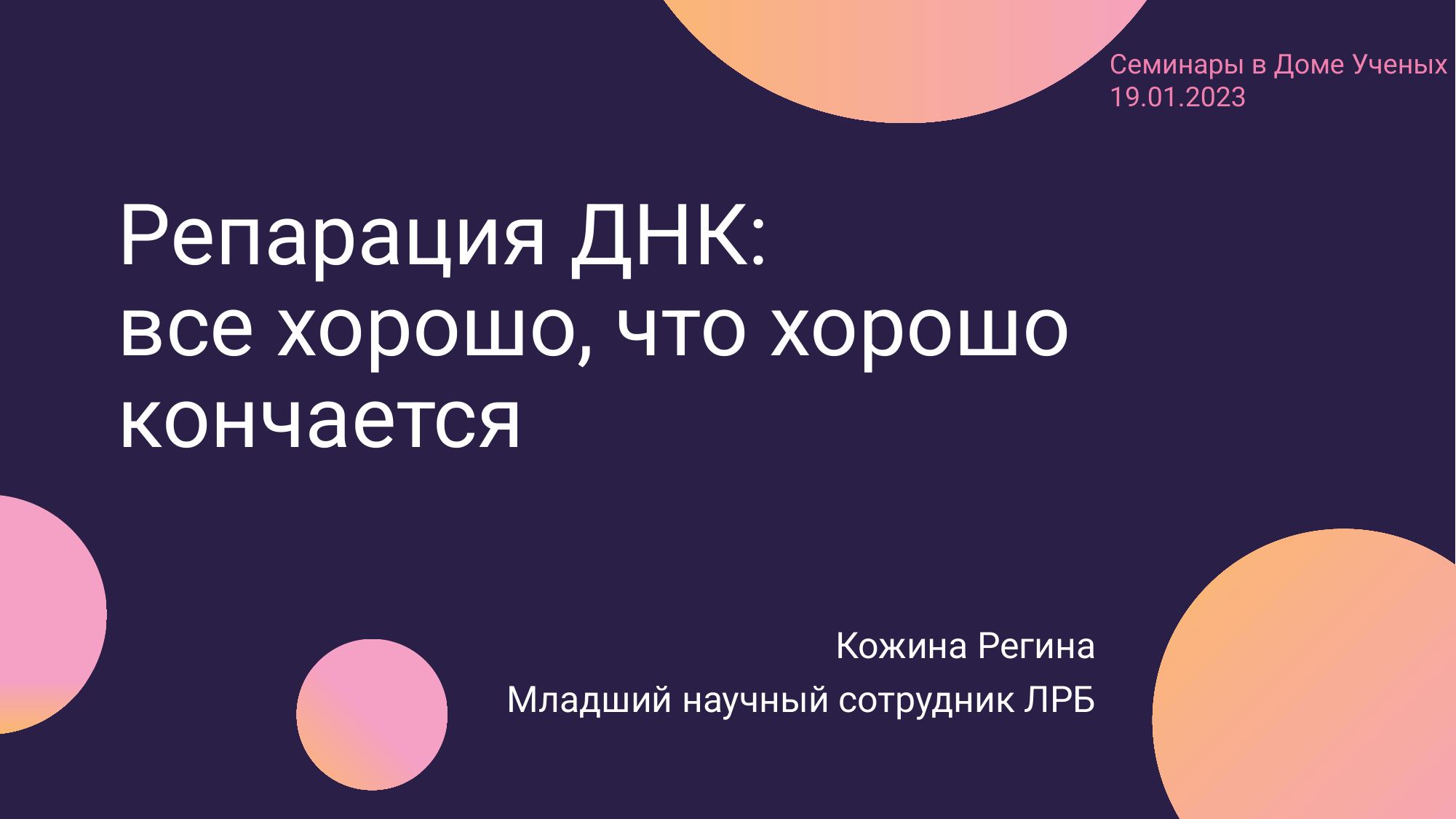

Семинары в Доме Ученых
19.01.2023
# Репарация ДНК: все хорошо, что хорошо кончается

Кожина Регина
Младший научный сотрудник ЛРБ